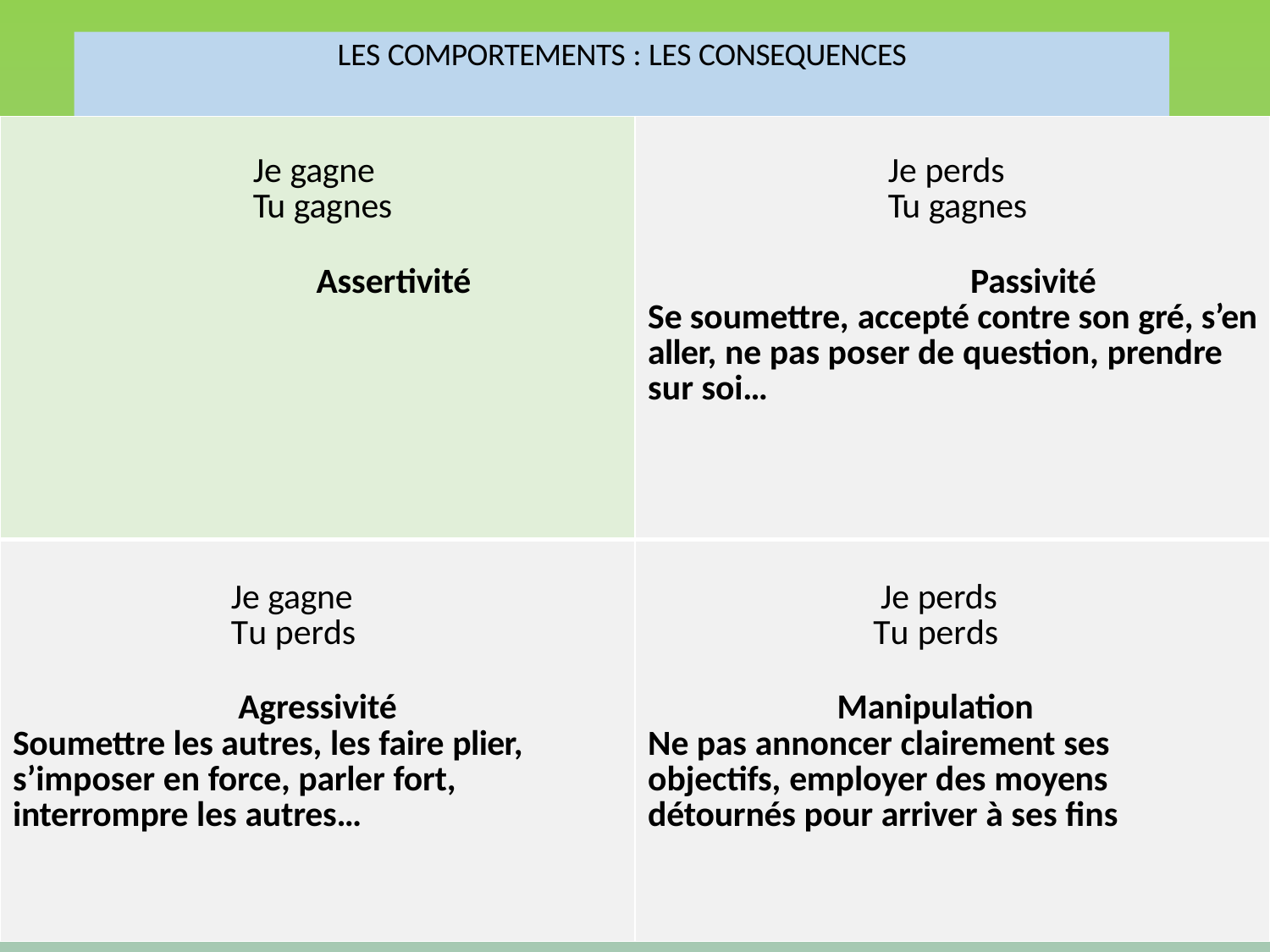

# LES COMPORTEMENTS : LES CONSEQUENCES
| Je gagne Tu gagnes Assertivité | Je perds Tu gagnes Passivité Se soumettre, accepté contre son gré, s’en aller, ne pas poser de question, prendre sur soi… |
| --- | --- |
| Je gagne Tu perds Agressivité Soumettre les autres, les faire plier, s’imposer en force, parler fort, interrompre les autres… | Je perds Tu perds Manipulation Ne pas annoncer clairement ses objectifs, employer des moyens détournés pour arriver à ses fins |